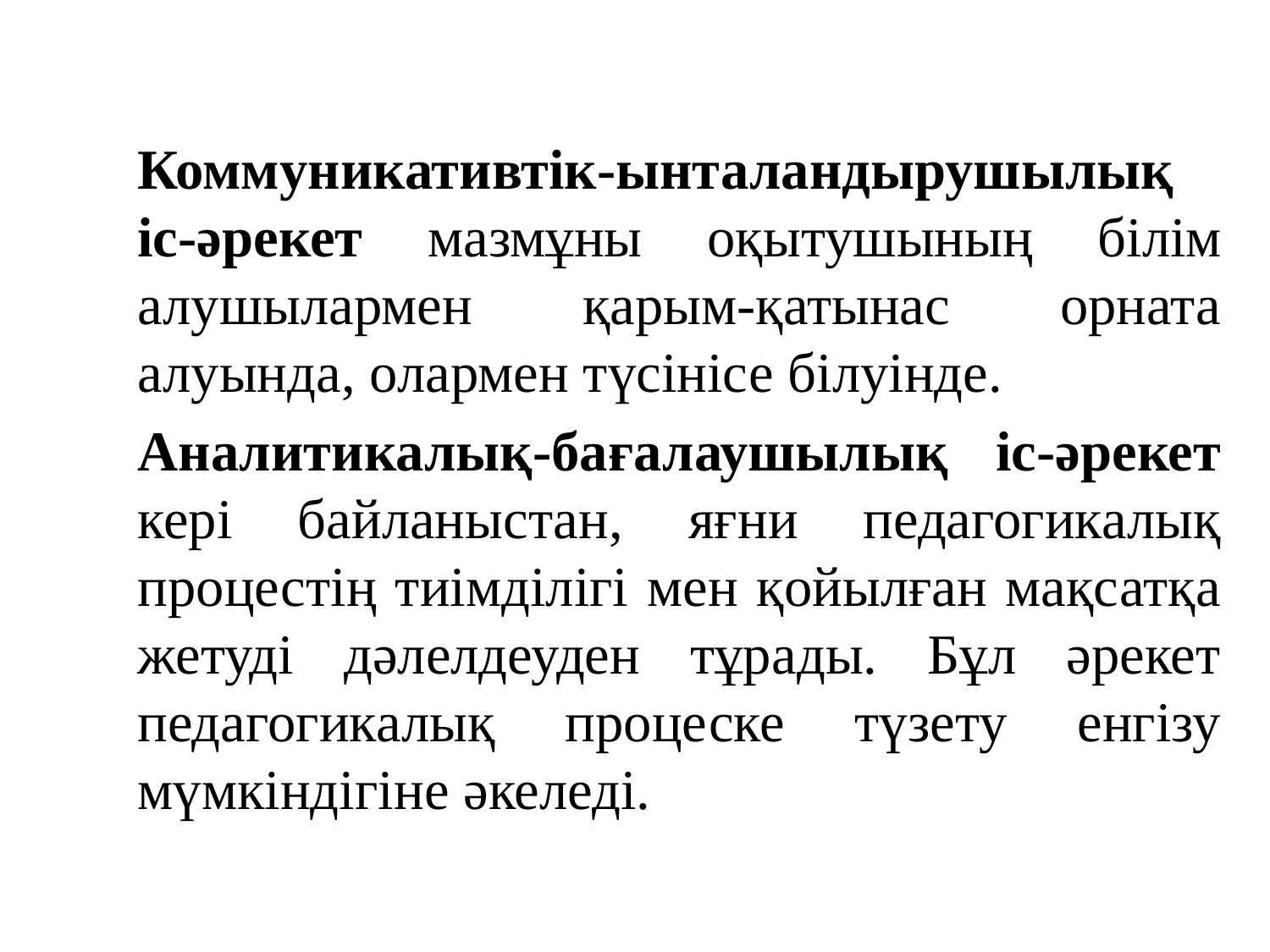

Коммуникативтік-ынталандырушылық іс-әрекет мазмұны оқытушының білім алушылармен қарым-қатынас орната алуында, олармен түсінісе білуінде.
Аналитикалық-бағалаушылық іс-әрекет кері байланыстан, яғни педагогикалық процестің тиімділігі мен қойылған мақсатқа жетуді дәлелдеуден тұрады. Бұл әрекет педагогикалық процеске түзету енгізу мүмкіндігіне әкеледі.